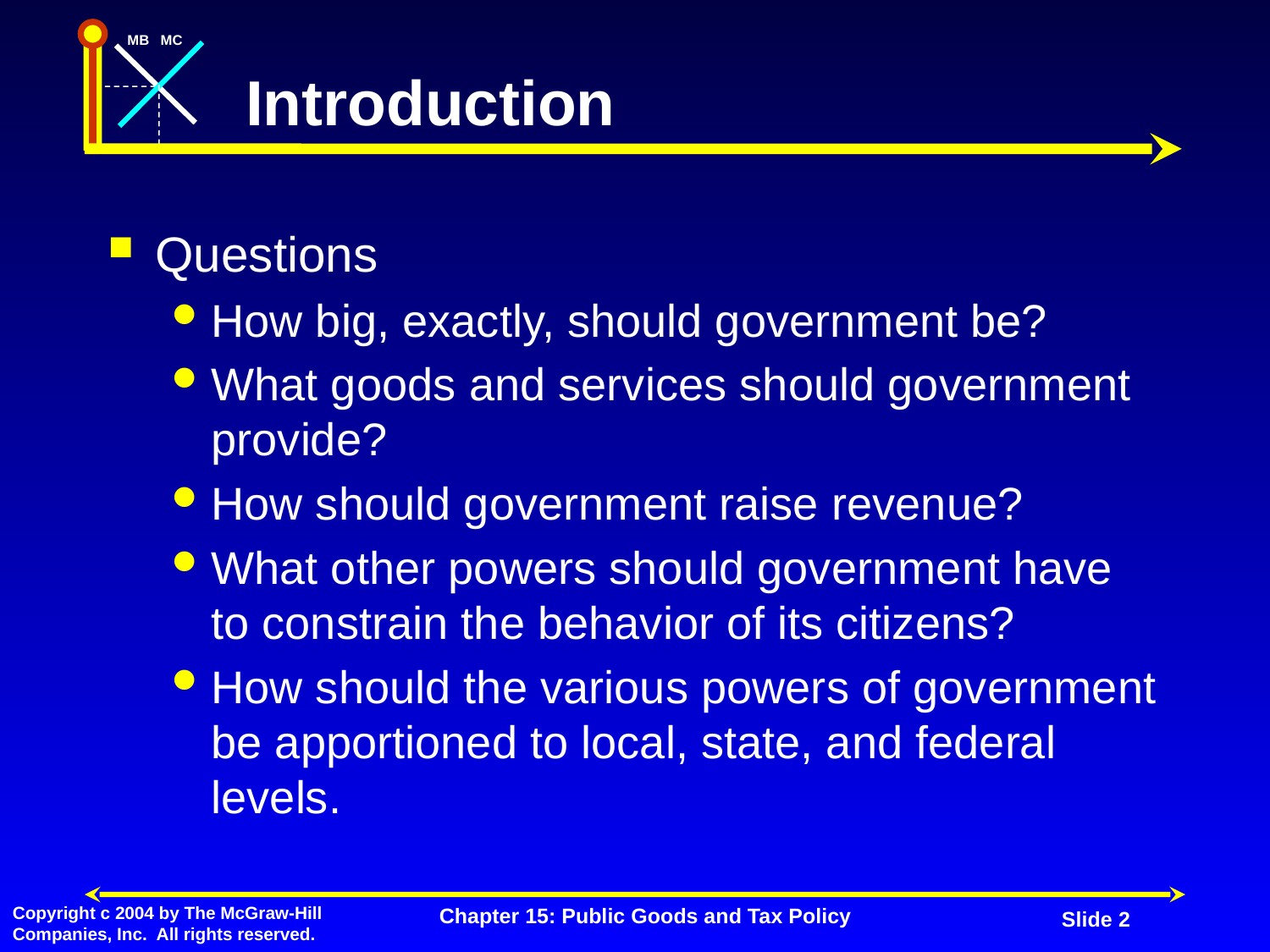

# Introduction
Questions
How big, exactly, should government be?
What goods and services should government provide?
How should government raise revenue?
What other powers should government have to constrain the behavior of its citizens?
How should the various powers of government be apportioned to local, state, and federal levels.

Chapter 15: Public Goods and Tax Policy
Slide 2